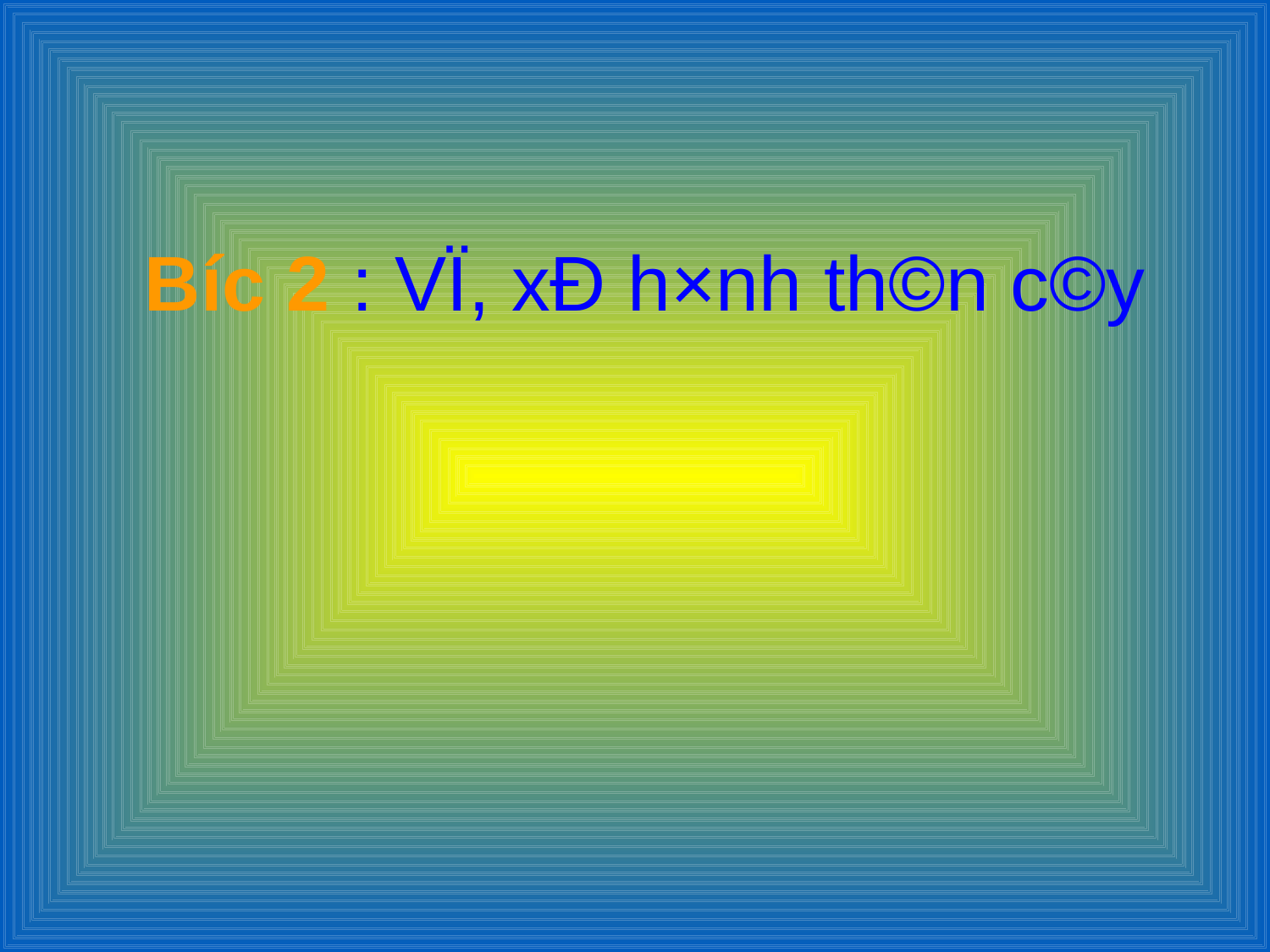

# B­íc 2 : VÏ, xÐ h×nh th©n c©y